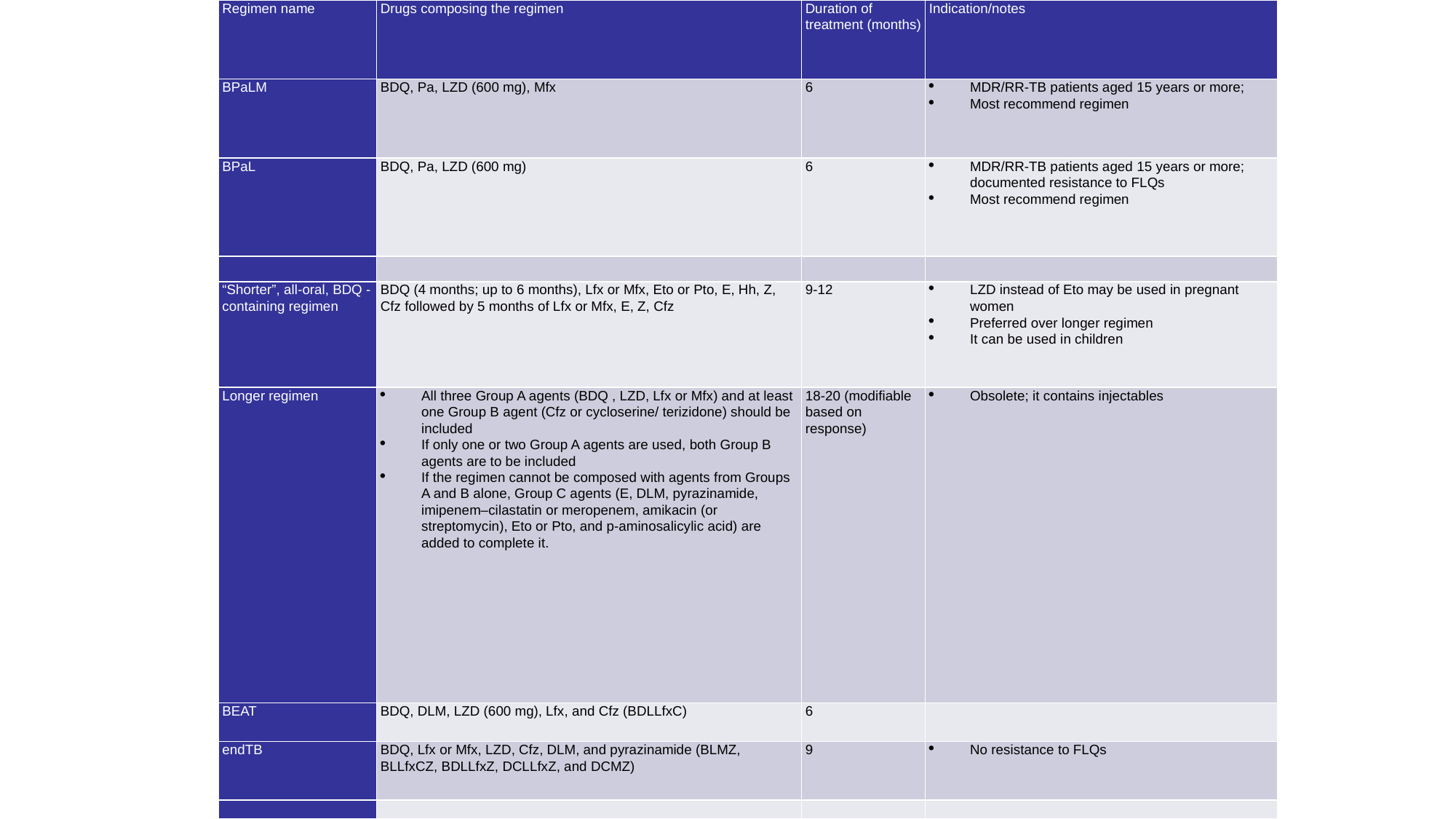

| Regimen name | Drugs composing the regimen | Duration of treatment (months) | Indication/notes |
| --- | --- | --- | --- |
| BPaLM | BDQ, Pa, LZD (600 mg), Mfx | 6 | MDR/RR-TB patients aged 15 years or more; Most recommend regimen |
| BPaL | BDQ, Pa, LZD (600 mg) | 6 | MDR/RR-TB patients aged 15 years or more; documented resistance to FLQs Most recommend regimen |
|  |  |  |  |
| “Shorter”, all-oral, BDQ -containing regimen | BDQ (4 months; up to 6 months), Lfx or Mfx, Eto or Pto, E, Hh, Z, Cfz followed by 5 months of Lfx or Mfx, E, Z, Cfz | 9-12 | LZD instead of Eto may be used in pregnant women Preferred over longer regimen It can be used in children |
| Longer regimen | All three Group A agents (BDQ , LZD, Lfx or Mfx) and at least one Group B agent (Cfz or cycloserine/ terizidone) should be included If only one or two Group A agents are used, both Group B agents are to be included If the regimen cannot be composed with agents from Groups A and B alone, Group C agents (E, DLM, pyrazinamide, imipenem–cilastatin or meropenem, amikacin (or streptomycin), Eto or Pto, and p-aminosalicylic acid) are added to complete it. | 18-20 (modifiable based on response) | Obsolete; it contains injectables |
| BEAT | BDQ, DLM, LZD (600 mg), Lfx, and Cfz (BDLLfxC) | 6 |  |
| endTB | BDQ, Lfx or Mfx, LZD, Cfz, DLM, and pyrazinamide (BLMZ, BLLfxCZ, BDLLfxZ, DCLLfxZ, and DCMZ) | 9 | No resistance to FLQs |
|  |  |  |  |